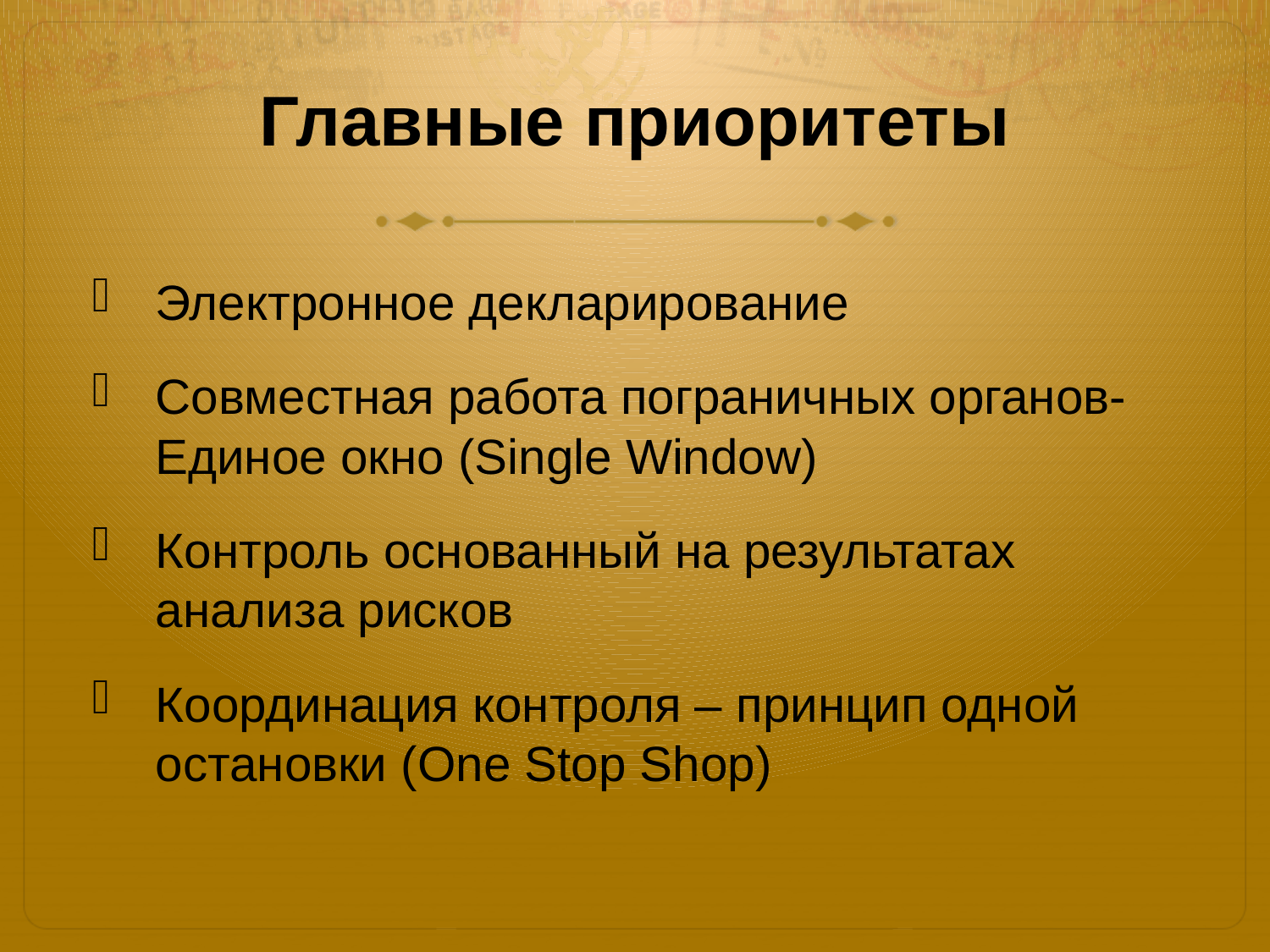

# Главные приоритеты
Электронное декларирование
Совместная работа пограничных органов- Единое окно (Single Window)
Контроль основанный на результатах анализа рисков
Координация контроля – принцип одной остановки (One Stop Shop)